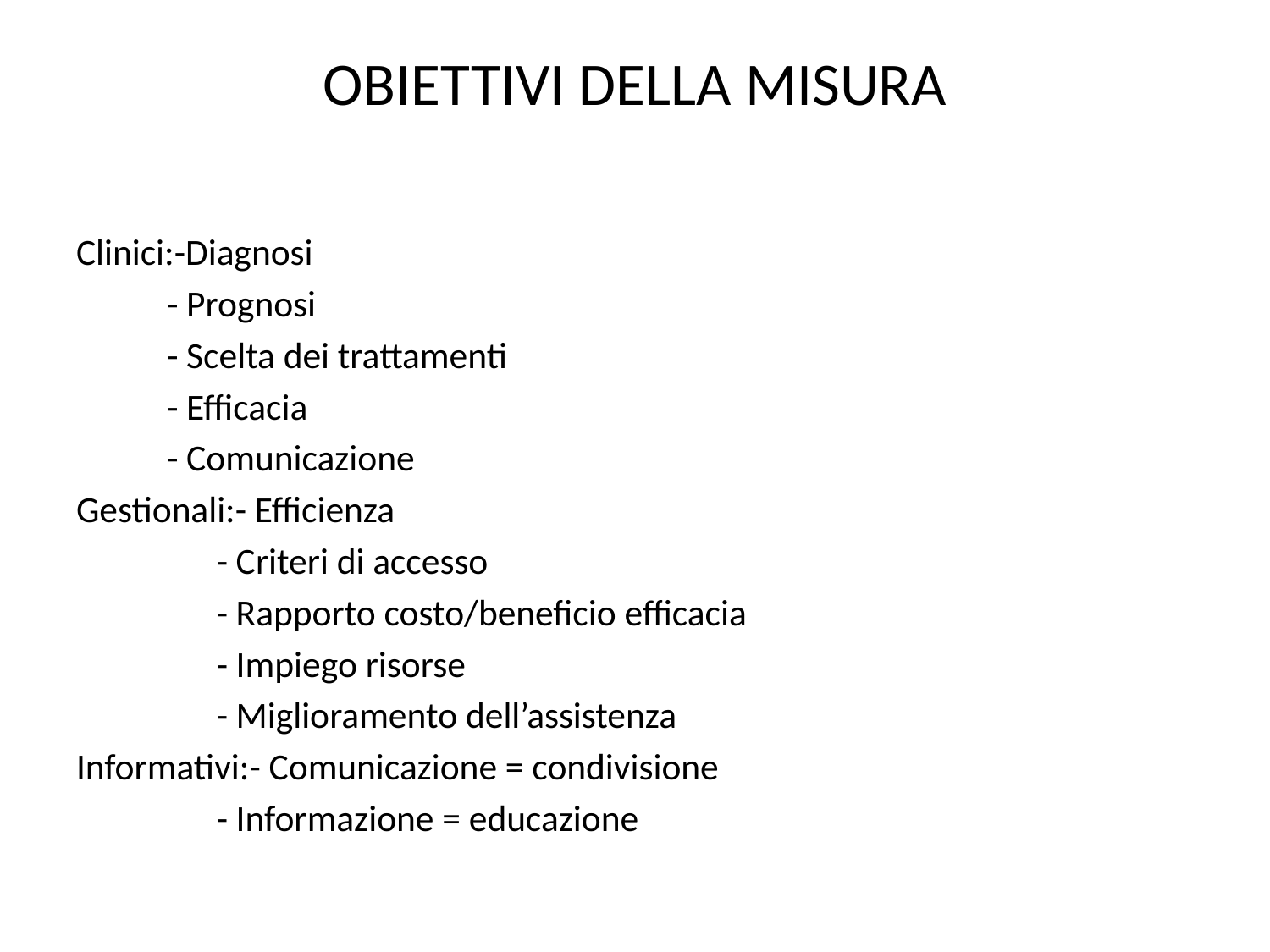

# OBIETTIVI DELLA MISURA
Clinici:-Diagnosi
           - Prognosi
           - Scelta dei trattamenti
           - Efficacia
           - Comunicazione
Gestionali:- Efficienza
                 - Criteri di accesso
                 - Rapporto costo/beneficio efficacia
                 - Impiego risorse
                 - Miglioramento dell’assistenza
Informativi:- Comunicazione = condivisione
                 - Informazione = educazione